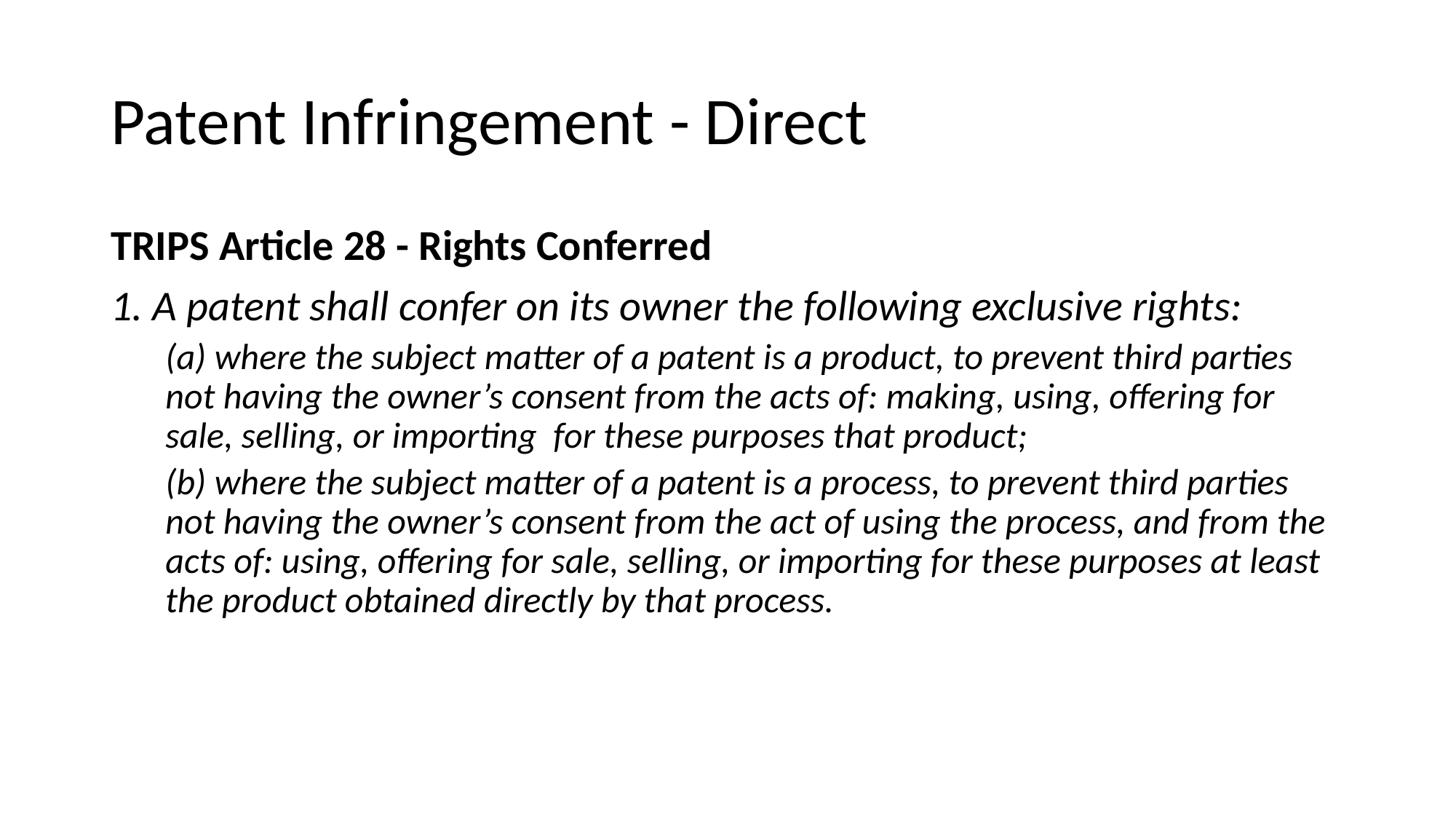

# Patent Infringement - Direct
TRIPS Article 28 - Rights Conferred
1. A patent shall confer on its owner the following exclusive rights:
(a) where the subject matter of a patent is a product, to prevent third parties not having the owner’s consent from the acts of: making, using, offering for sale, selling, or importing  for these purposes that product;
(b) where the subject matter of a patent is a process, to prevent third parties not having the owner’s consent from the act of using the process, and from the acts of: using, offering for sale, selling, or importing for these purposes at least the product obtained directly by that process.